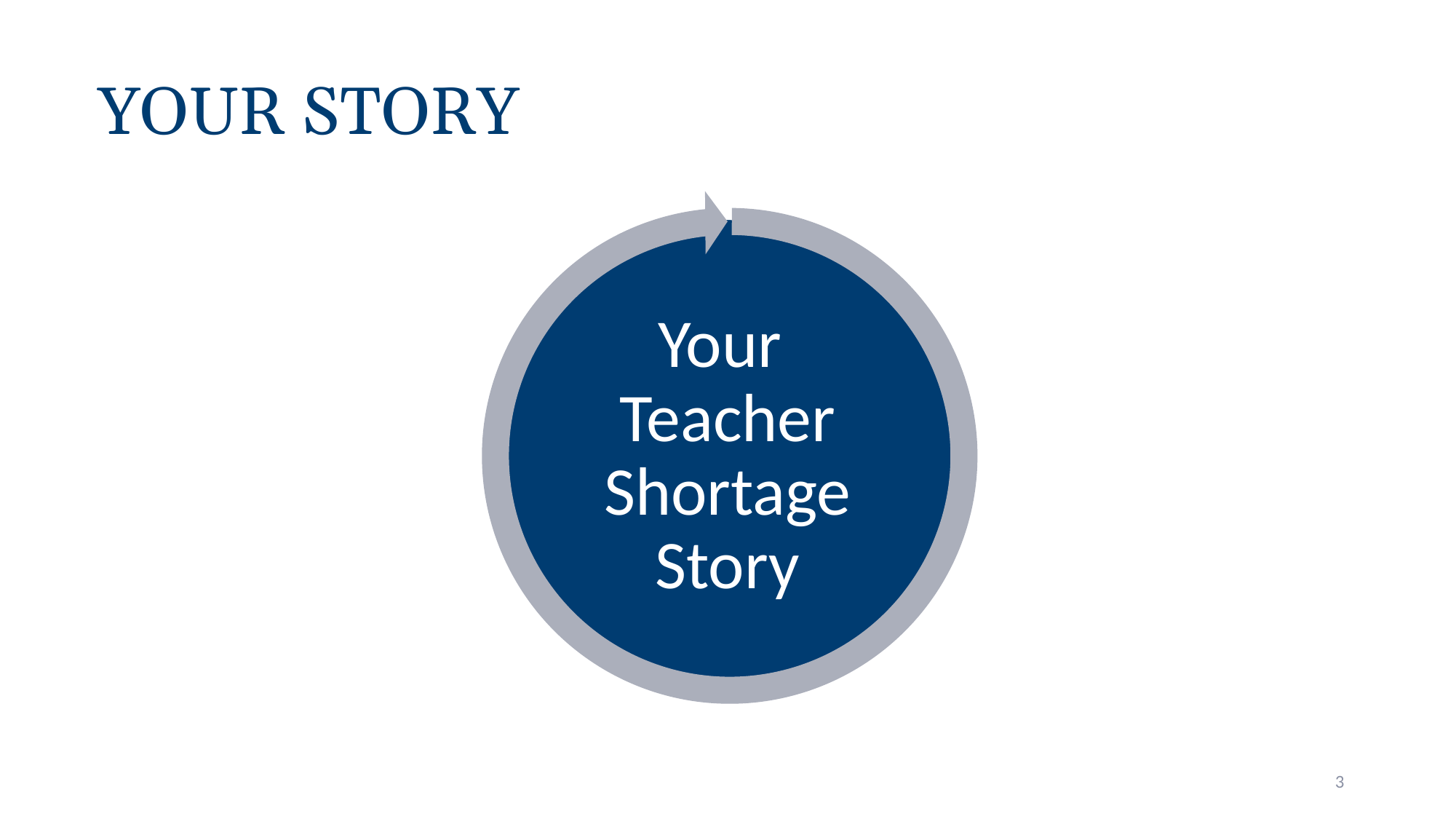

Your Story
Your
Teacher Shortage Story
3